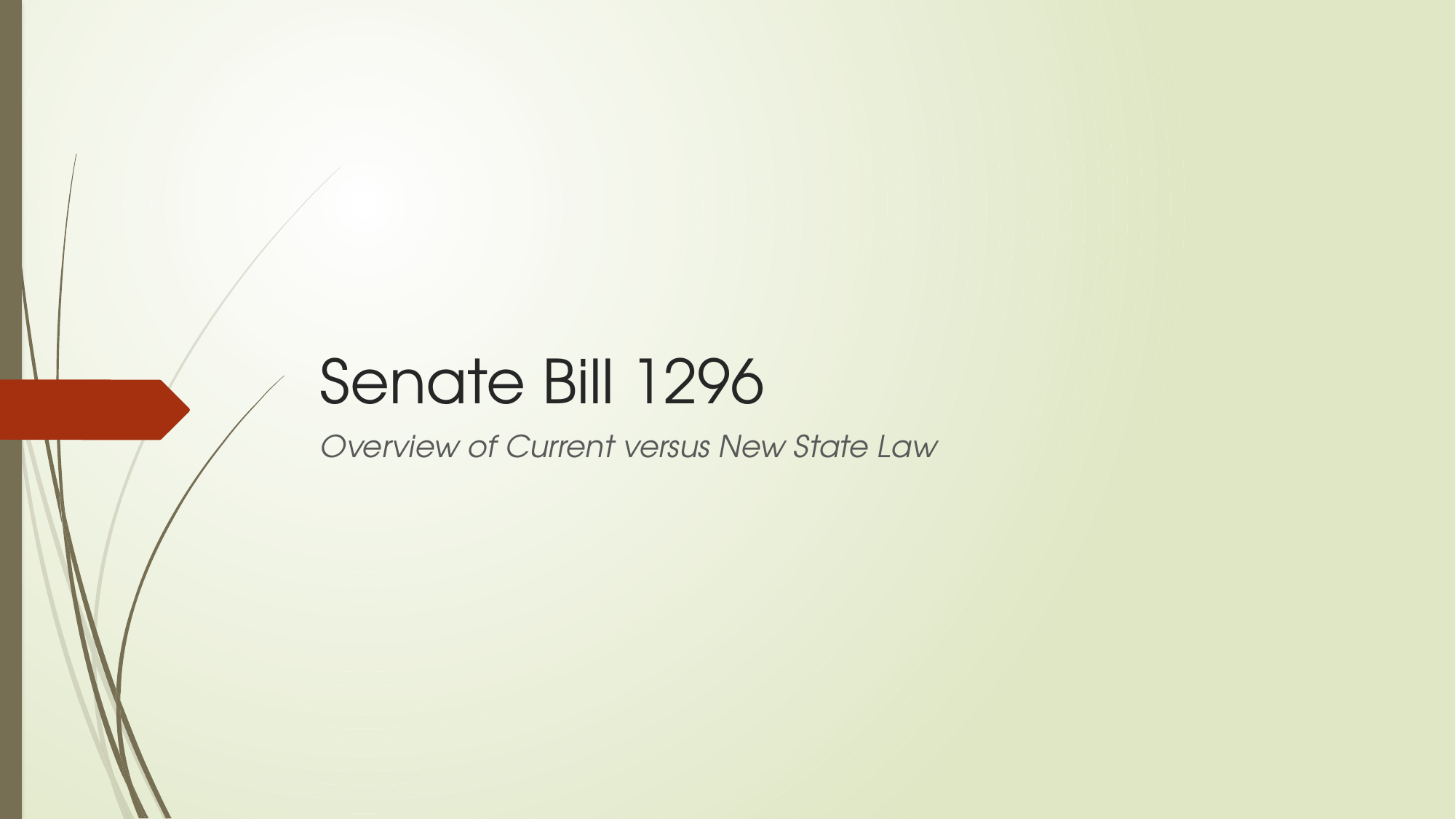

# Senate Bill 1296
Overview of Current versus New State Law